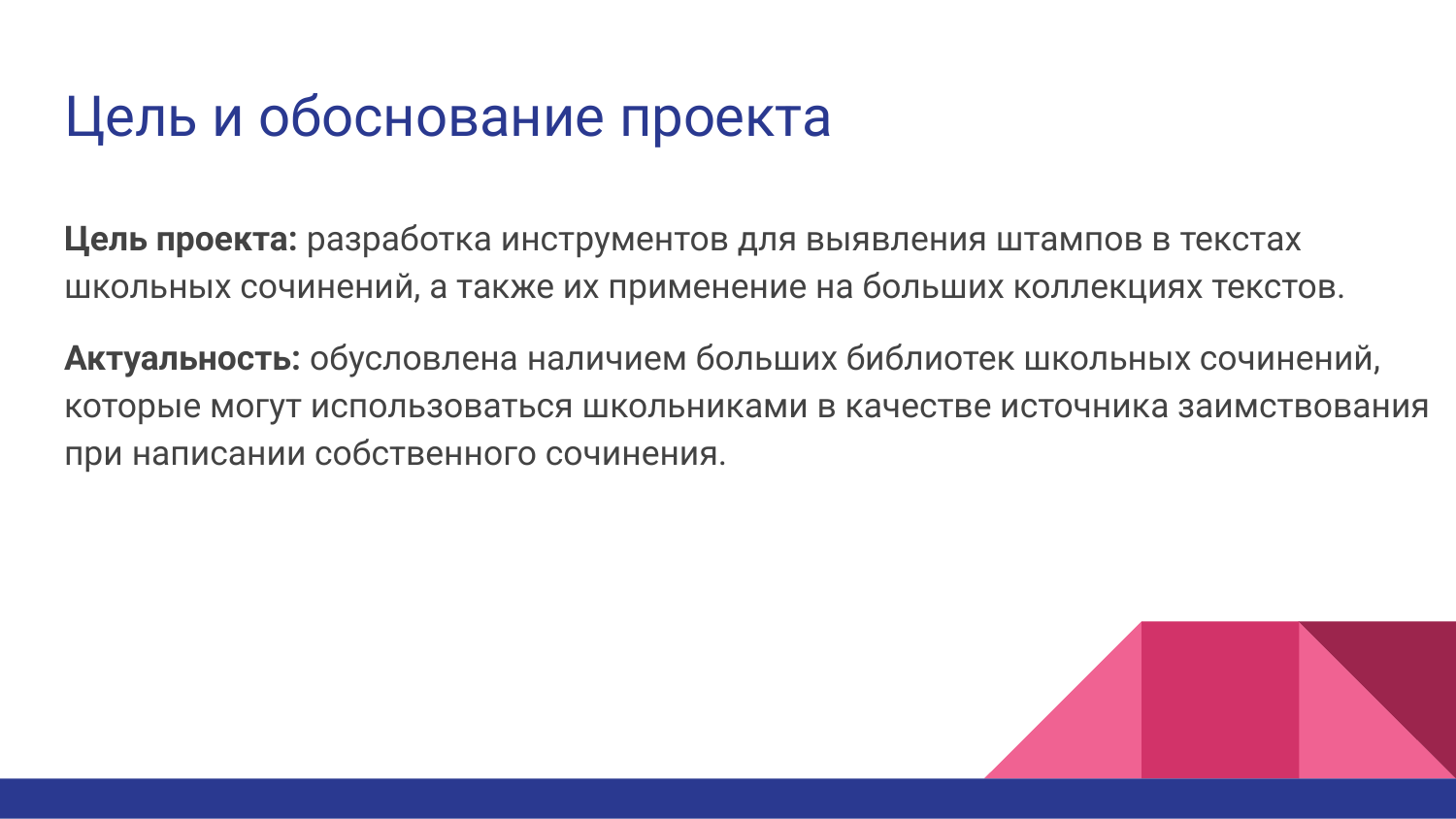

# Цель и обоснование проекта
Цель проекта: разработка инструментов для выявления штампов в текстах школьных сочинений, а также их применение на больших коллекциях текстов.
Актуальность: обусловлена наличием больших библиотек школьных сочинений, которые могут использоваться школьниками в качестве источника заимствования при написании собственного сочинения.